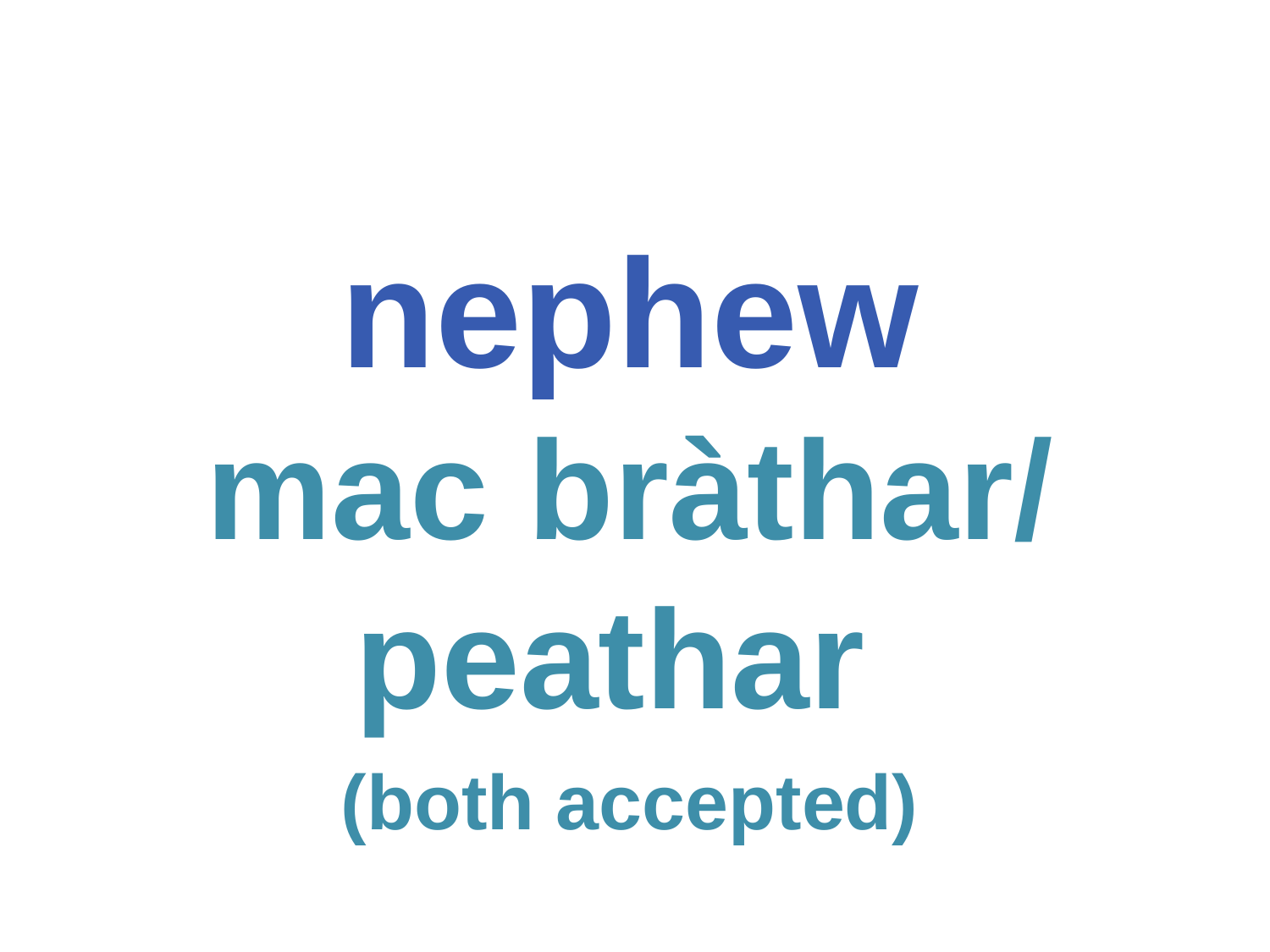

#
nephew
mac bràthar/ peathar
(both accepted)